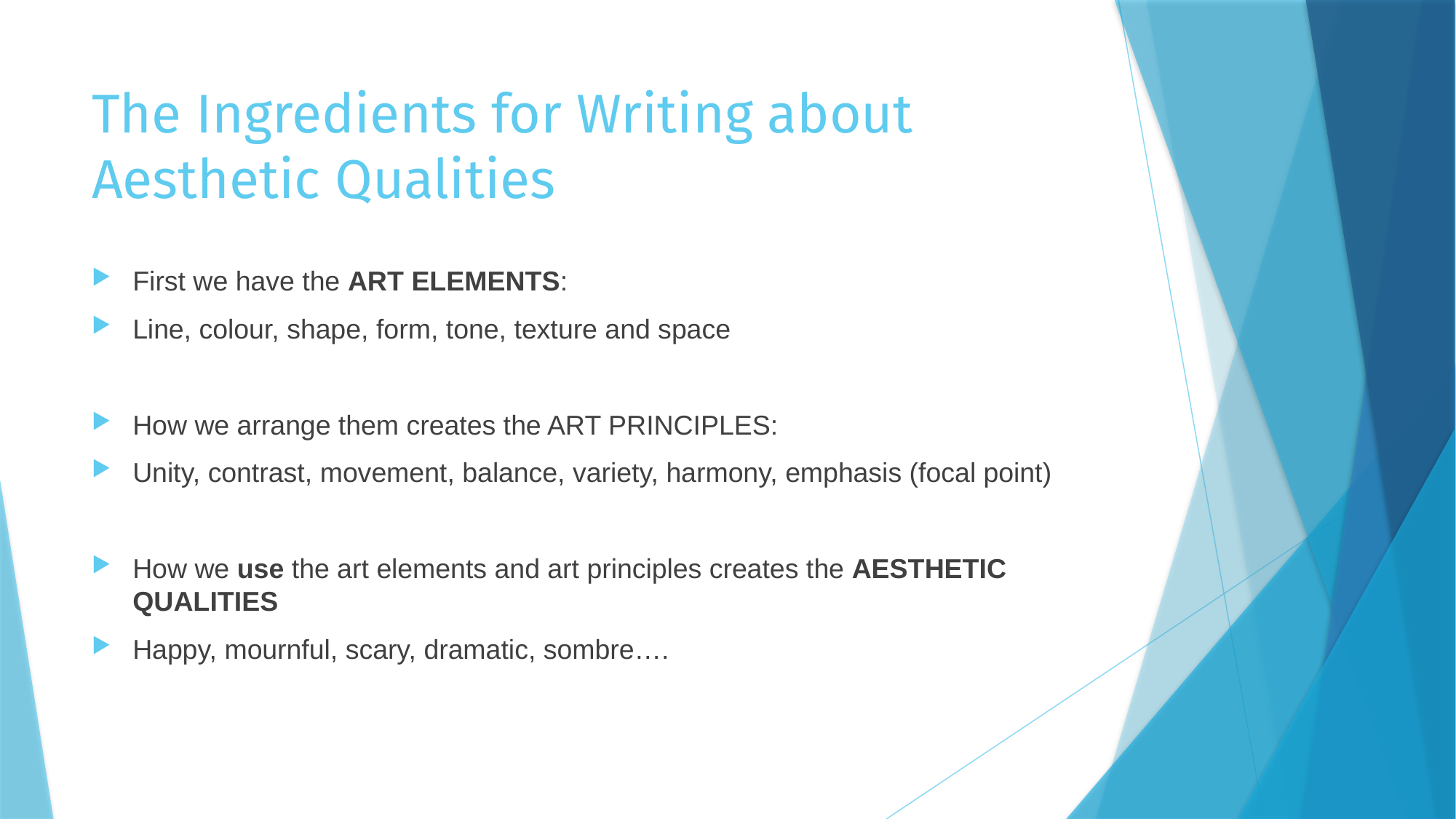

# The Ingredients for Writing about Aesthetic Qualities
First we have the ART ELEMENTS:
Line, colour, shape, form, tone, texture and space

How we arrange them creates the ART PRINCIPLES:
Unity, contrast, movement, balance, variety, harmony, emphasis (focal point)

How we use the art elements and art principles creates the AESTHETIC QUALITIES
Happy, mournful, scary, dramatic, sombre….